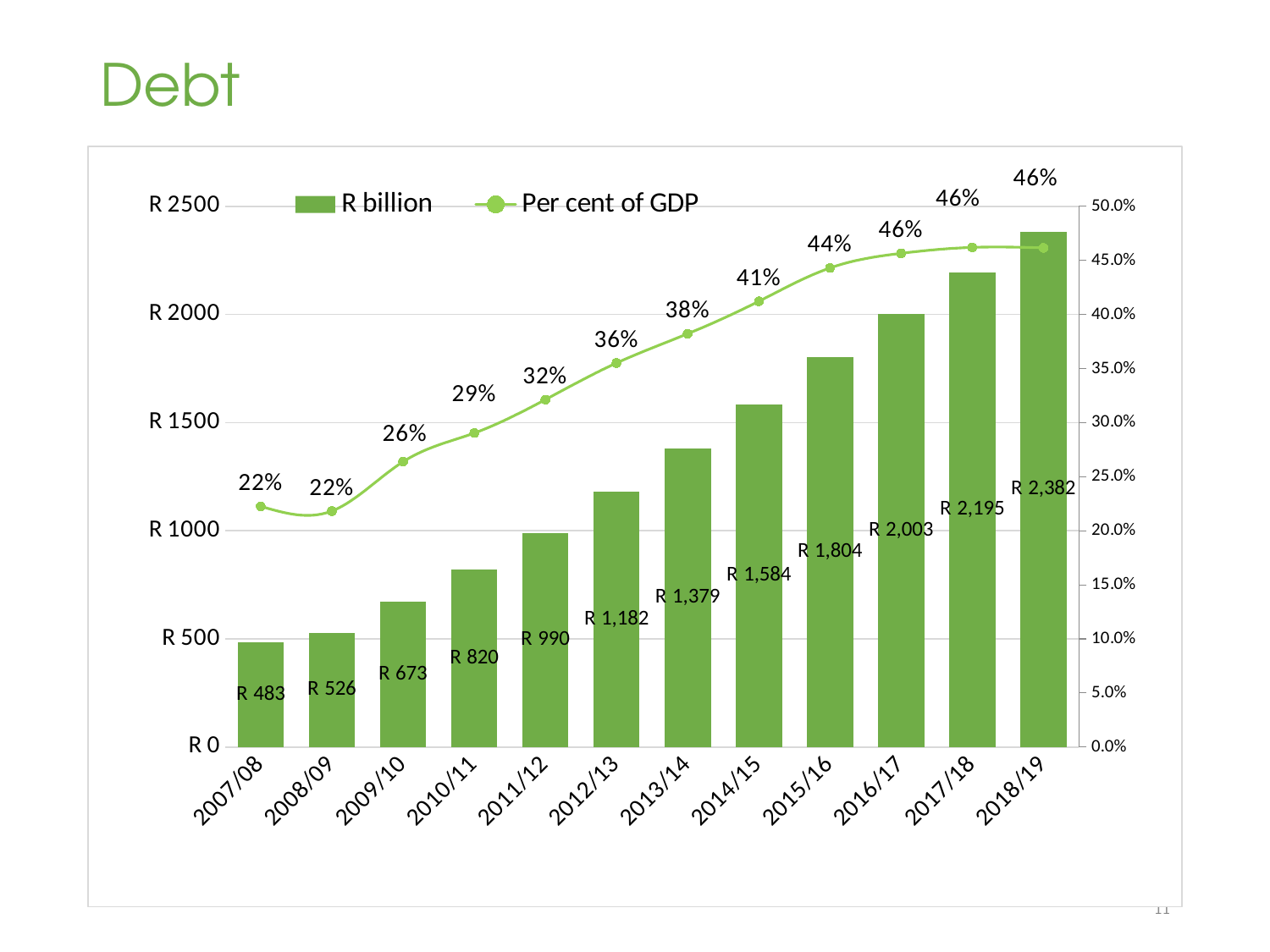

# Debt

### Chart

| Category | R billion | Per cent of GDP |
|---|---|---|
| 2007/08 | 483.22999999999996 | 0.2225825247637625 |
| 2008/09 | 525.626 | 0.21822322932814975 |
| 2009/10 | 673.04 | 0.2638011128374533 |
| 2010/11 | 820.409 | 0.29030020831040687 |
| 2011/12 | 989.731 | 0.3212487183074224 |
| 2012/13 | 1181.607 | 0.35508965840553164 |
| 2013/14 | 1379.4536191030002 | 0.3821366294784482 |
| 2014/15 | 1584.207 | 0.4121486267670123 |
| 2015/16 | 1804.443 | 0.44300183357337974 |
| 2016/17 | 2003.389 | 0.45651745559073614 |
| 2017/18 | 2194.8 | 0.46199273427284565 |
| 2018/19 | 2382.399 | 0.46158626297135286 |
11